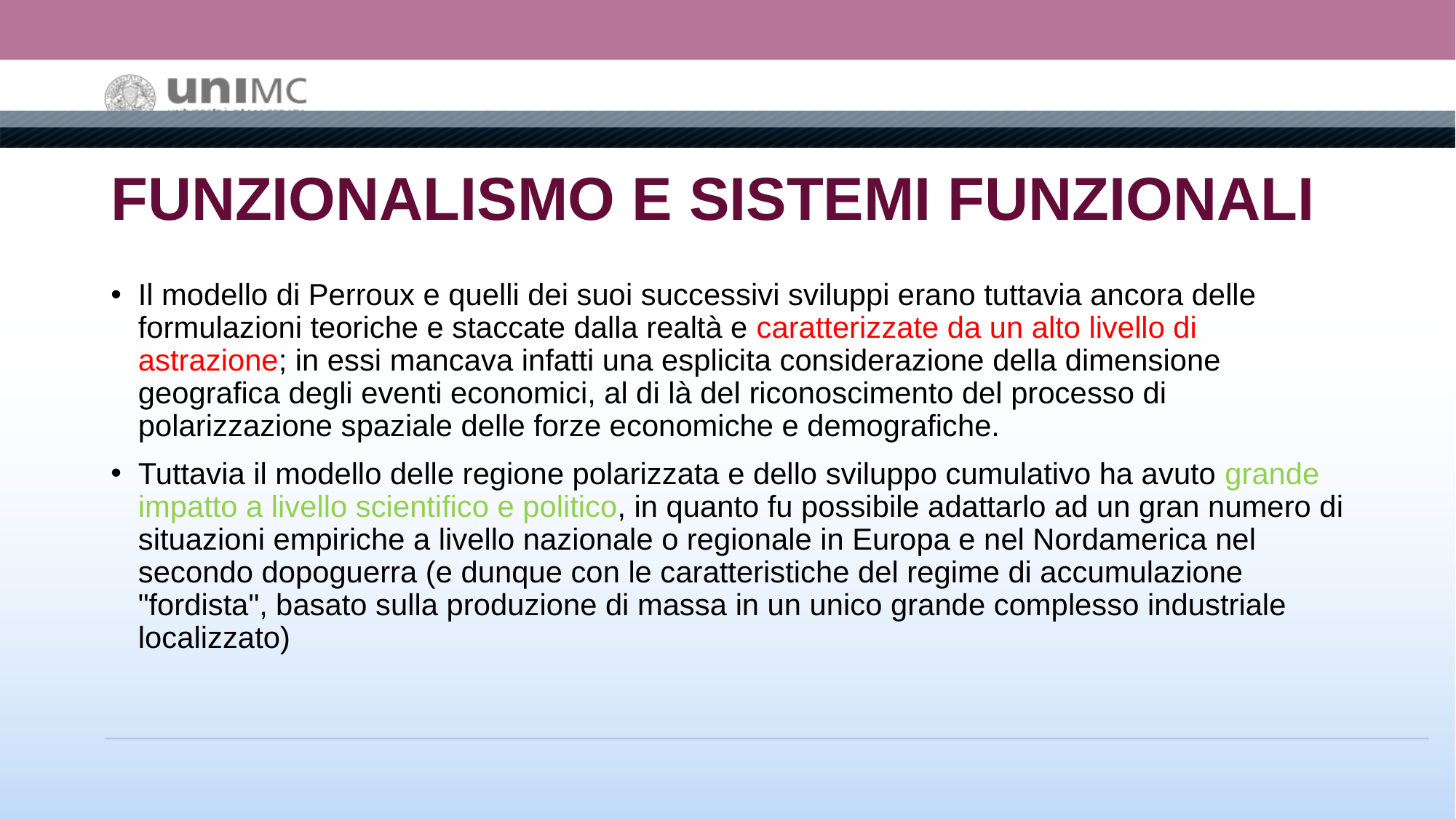

# FUNZIONALISMO E SISTEMI FUNZIONALI
Il modello di Perroux e quelli dei suoi successivi sviluppi erano tuttavia ancora delle formulazioni teoriche e staccate dalla realtà e caratterizzate da un alto livello di astrazione; in essi mancava infatti una esplicita considerazione della dimensione geografica degli eventi economici, al di là del riconoscimento del processo di polarizzazione spaziale delle forze economiche e demografiche.
Tuttavia il modello delle regione polarizzata e dello sviluppo cumulativo ha avuto grande impatto a livello scientifico e politico, in quanto fu possibile adattarlo ad un gran numero di situazioni empiriche a livello nazionale o regionale in Europa e nel Nordamerica nel secondo dopoguerra (e dunque con le caratteristiche del regime di accumulazione "fordista", basato sulla produzione di massa in un unico grande complesso industriale localizzato)